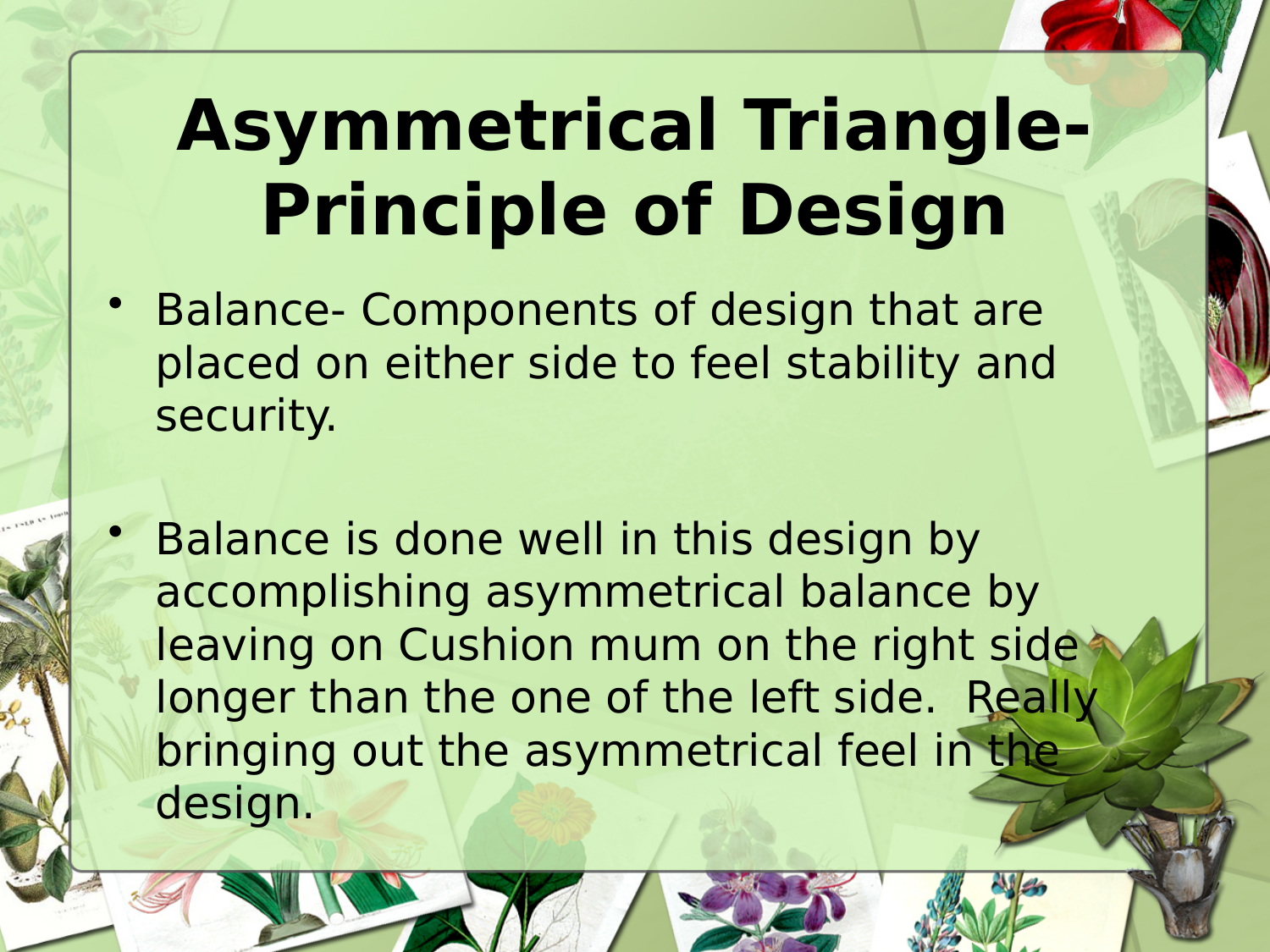

# Asymmetrical Triangle- Principle of Design
Balance- Components of design that are placed on either side to feel stability and security.

Balance is done well in this design by accomplishing asymmetrical balance by leaving on Cushion mum on the right side longer than the one of the left side.  Really bringing out the asymmetrical feel in the design.